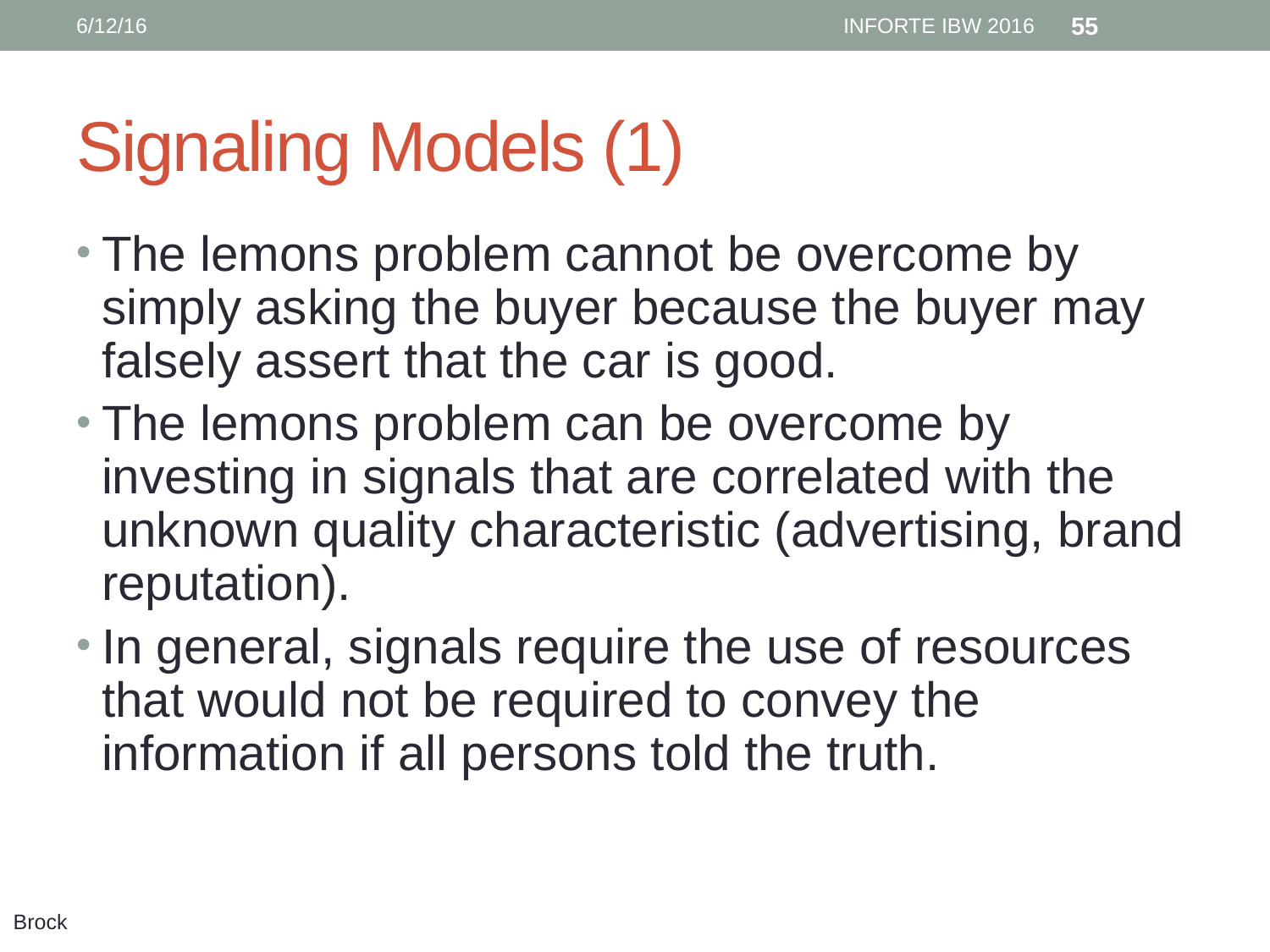

6/12/16
INFORTE IBW 2016
55
# Signaling Models (1)
The lemons problem cannot be overcome by simply asking the buyer because the buyer may falsely assert that the car is good.
The lemons problem can be overcome by investing in signals that are correlated with the unknown quality characteristic (advertising, brand reputation).
In general, signals require the use of resources that would not be required to convey the information if all persons told the truth.
Brock